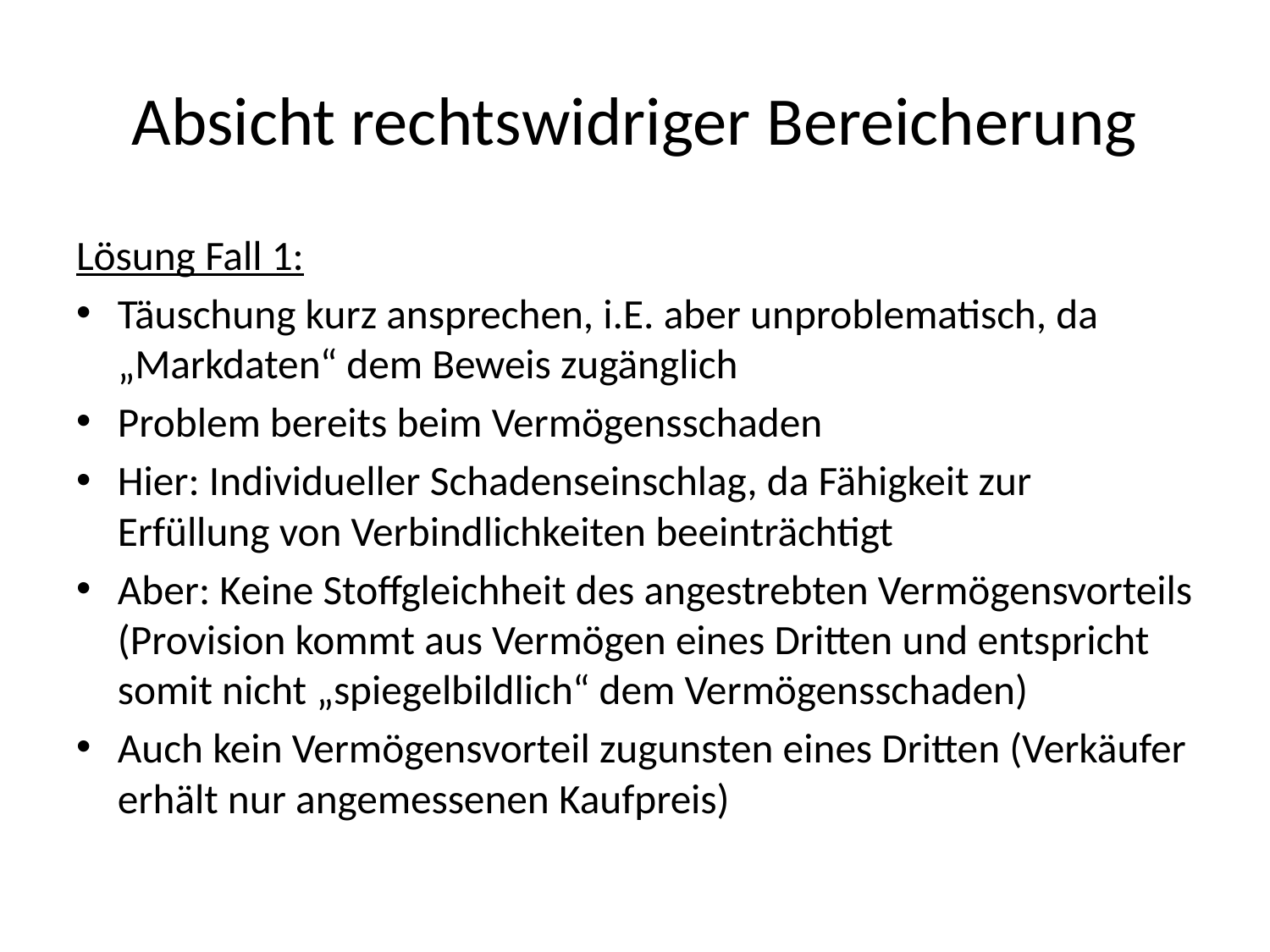

# Absicht rechtswidriger Bereicherung
Lösung Fall 1:
Täuschung kurz ansprechen, i.E. aber unproblematisch, da „Markdaten“ dem Beweis zugänglich
Problem bereits beim Vermögensschaden
Hier: Individueller Schadenseinschlag, da Fähigkeit zur Erfüllung von Verbindlichkeiten beeinträchtigt
Aber: Keine Stoffgleichheit des angestrebten Vermögensvorteils (Provision kommt aus Vermögen eines Dritten und entspricht somit nicht „spiegelbildlich“ dem Vermögensschaden)
Auch kein Vermögensvorteil zugunsten eines Dritten (Verkäufer erhält nur angemessenen Kaufpreis)